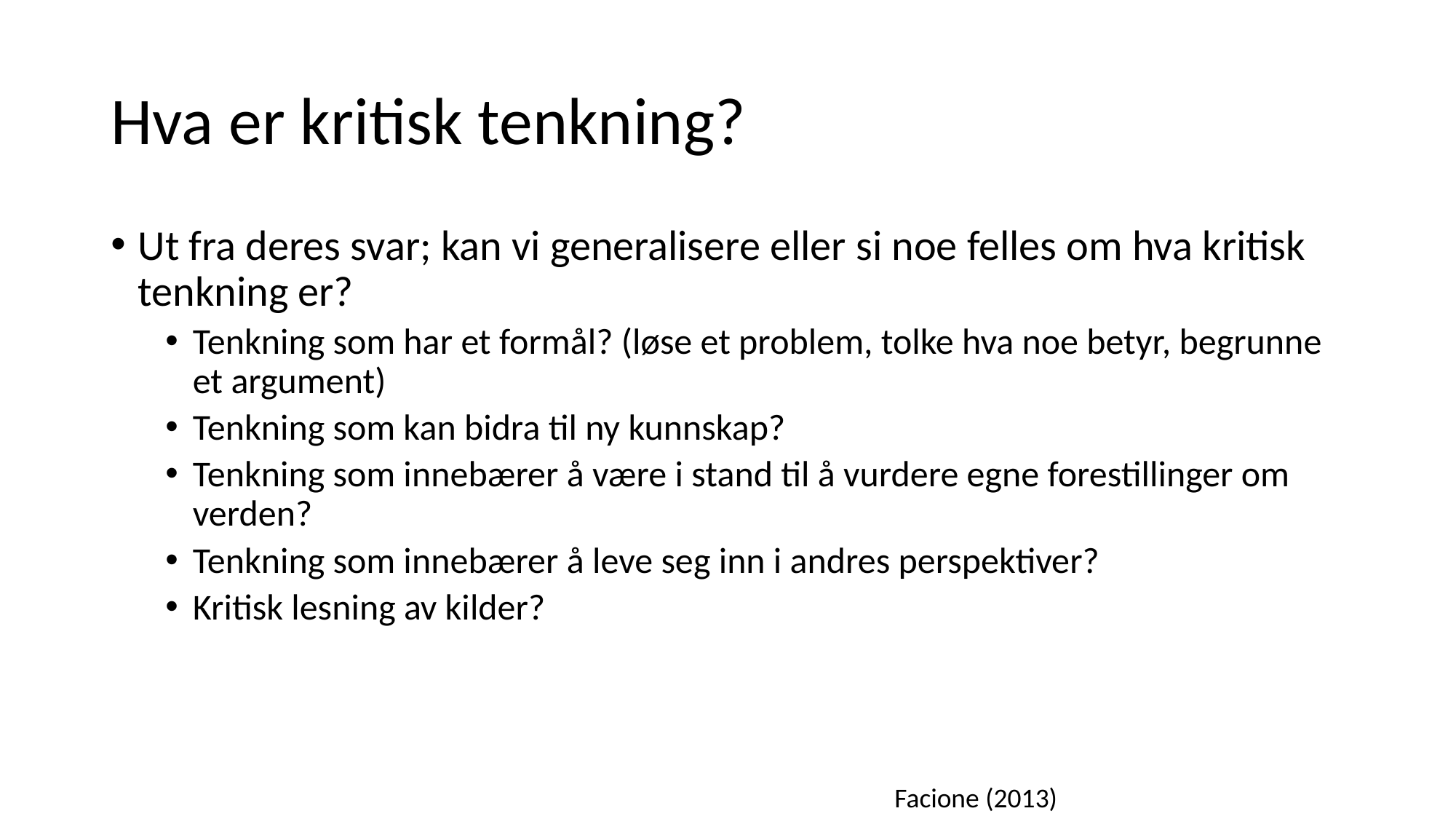

# Hva er kritisk tenkning?
Ut fra deres svar; kan vi generalisere eller si noe felles om hva kritisk tenkning er?
Tenkning som har et formål? (løse et problem, tolke hva noe betyr, begrunne et argument)
Tenkning som kan bidra til ny kunnskap?
Tenkning som innebærer å være i stand til å vurdere egne forestillinger om verden?
Tenkning som innebærer å leve seg inn i andres perspektiver?
Kritisk lesning av kilder?

 Facione (2013)